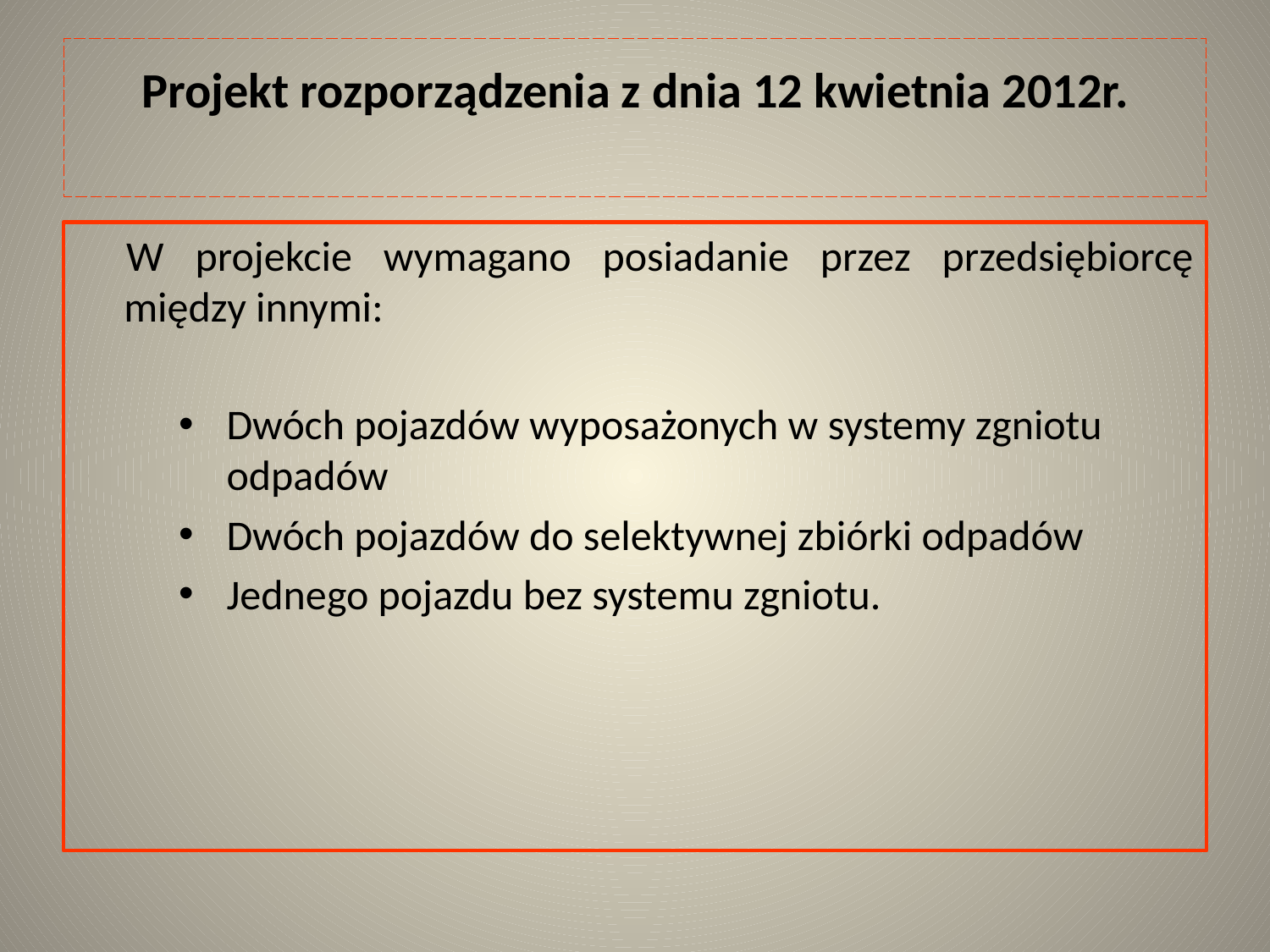

# Projekt rozporządzenia z dnia 12 kwietnia 2012r.
W projekcie wymagano posiadanie przez przedsiębiorcę między innymi:

Dwóch pojazdów wyposażonych w systemy zgniotu odpadów
Dwóch pojazdów do selektywnej zbiórki odpadów
Jednego pojazdu bez systemu zgniotu.